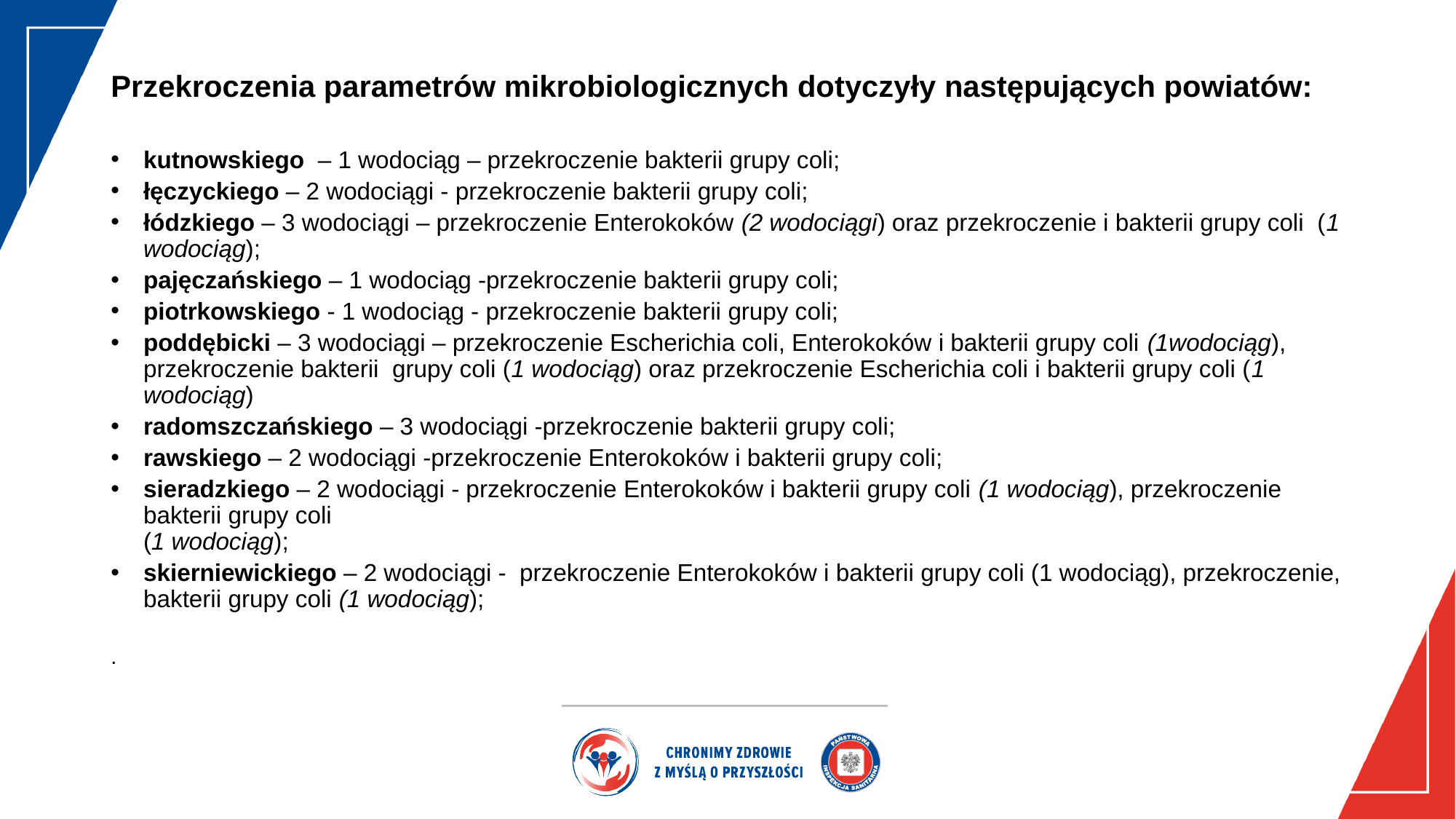

Przekroczenia parametrów mikrobiologicznych dotyczyły następujących powiatów:

kutnowskiego  – 1 wodociąg – przekroczenie bakterii grupy coli;
łęczyckiego – 2 wodociągi - przekroczenie bakterii grupy coli;
łódzkiego – 3 wodociągi – przekroczenie Enterokoków (2 wodociągi) oraz przekroczenie i bakterii grupy coli  (1 wodociąg);
pajęczańskiego – 1 wodociąg -przekroczenie bakterii grupy coli;
piotrkowskiego - 1 wodociąg - przekroczenie bakterii grupy coli;
poddębicki – 3 wodociągi – przekroczenie Escherichia coli, Enterokoków i bakterii grupy coli (1wodociąg), przekroczenie bakterii  grupy coli (1 wodociąg) oraz przekroczenie Escherichia coli i bakterii grupy coli (1 wodociąg)
radomszczańskiego – 3 wodociągi -przekroczenie bakterii grupy coli;
rawskiego – 2 wodociągi -przekroczenie Enterokoków i bakterii grupy coli;
sieradzkiego – 2 wodociągi - przekroczenie Enterokoków i bakterii grupy coli (1 wodociąg), przekroczenie bakterii grupy coli
(1 wodociąg);
skierniewickiego – 2 wodociągi -  przekroczenie Enterokoków i bakterii grupy coli (1 wodociąg), przekroczenie, bakterii grupy coli (1 wodociąg);

.